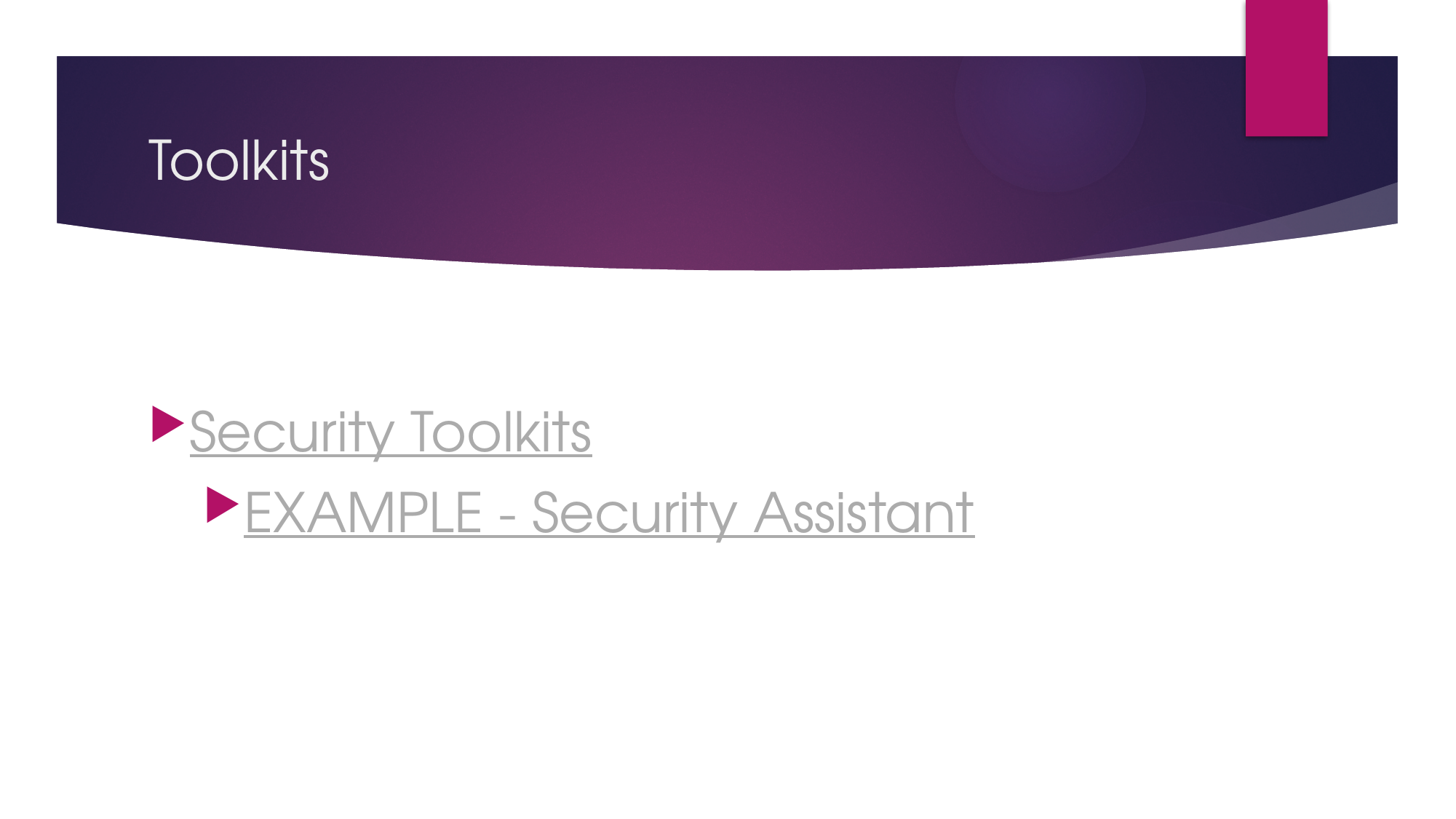

# Toolkits

Security Toolkits
EXAMPLE - Security Assistant